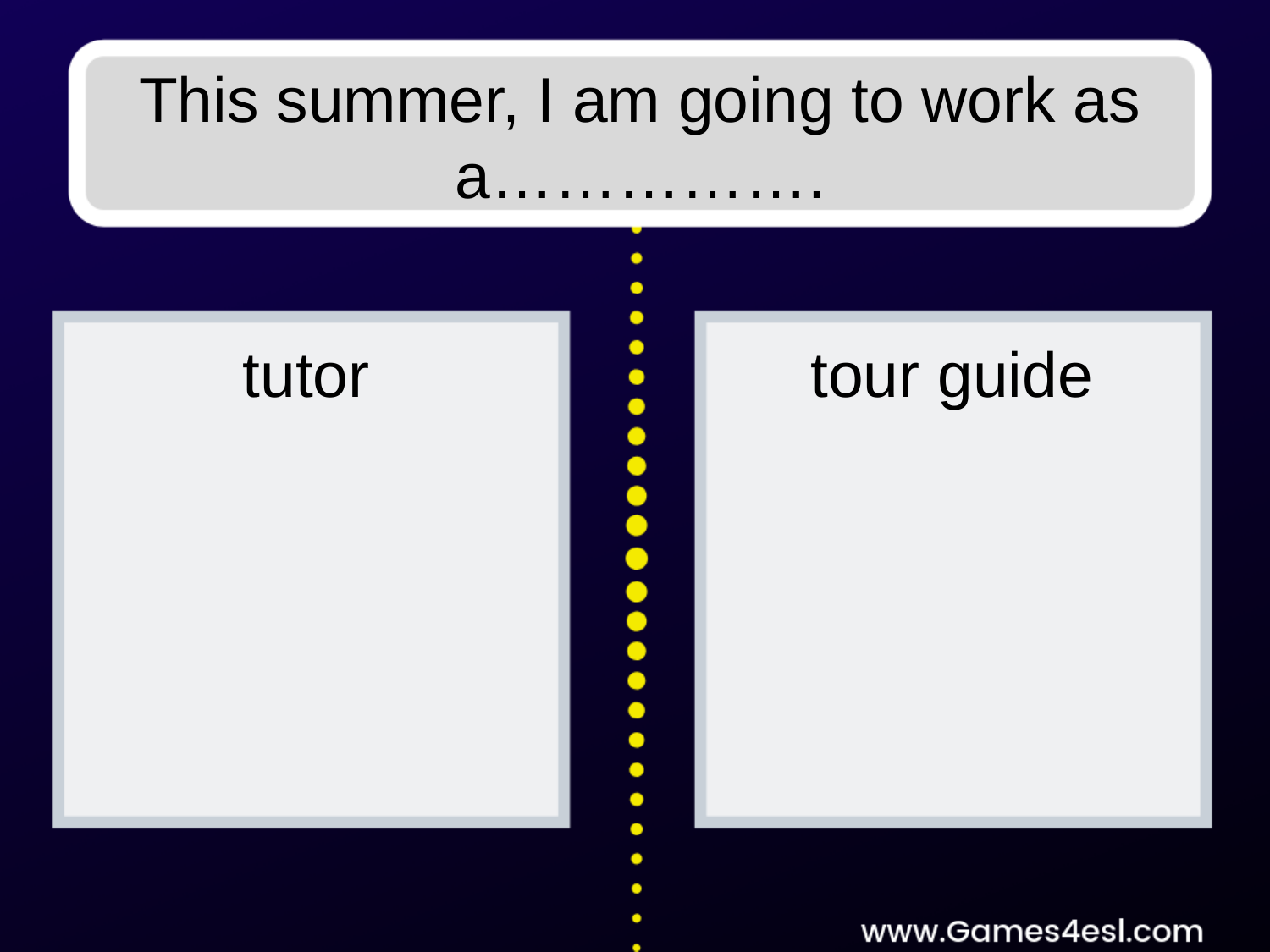

This summer, I am going to work as a…………….
tutor
tour guide